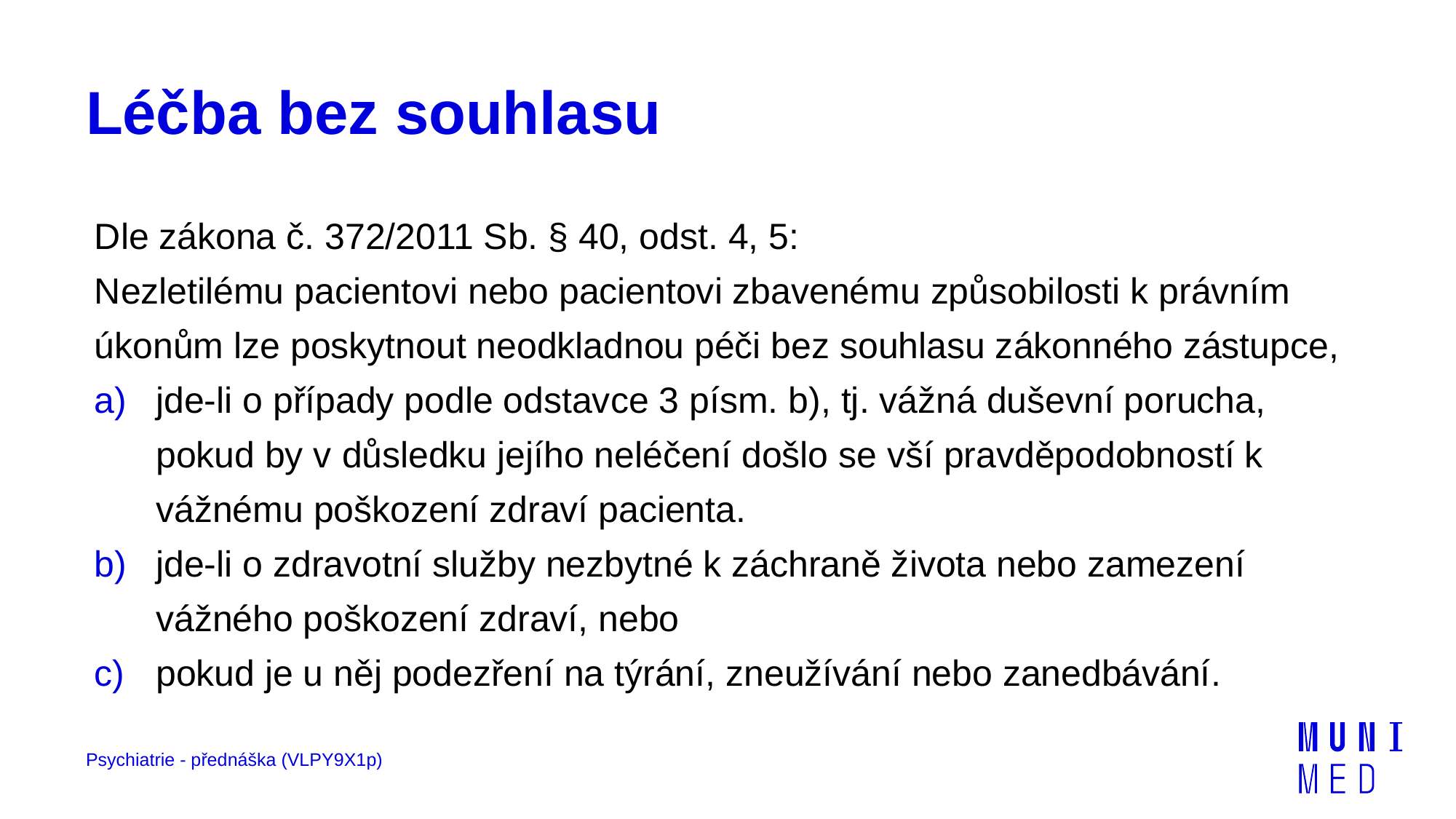

# Léčba bez souhlasu
Dle zákona č. 372/2011 Sb. § 40, odst. 4, 5:
Nezletilému pacientovi nebo pacientovi zbavenému způsobilosti k právním úkonům lze poskytnout neodkladnou péči bez souhlasu zákonného zástupce,
jde-li o případy podle odstavce 3 písm. b), tj. vážná duševní porucha, pokud by v důsledku jejího neléčení došlo se vší pravděpodobností k vážnému poškození zdraví pacienta.
jde-li o zdravotní služby nezbytné k záchraně života nebo zamezení vážného poškození zdraví, nebo
pokud je u něj podezření na týrání, zneužívání nebo zanedbávání.

Psychiatrie - přednáška (VLPY9X1p)